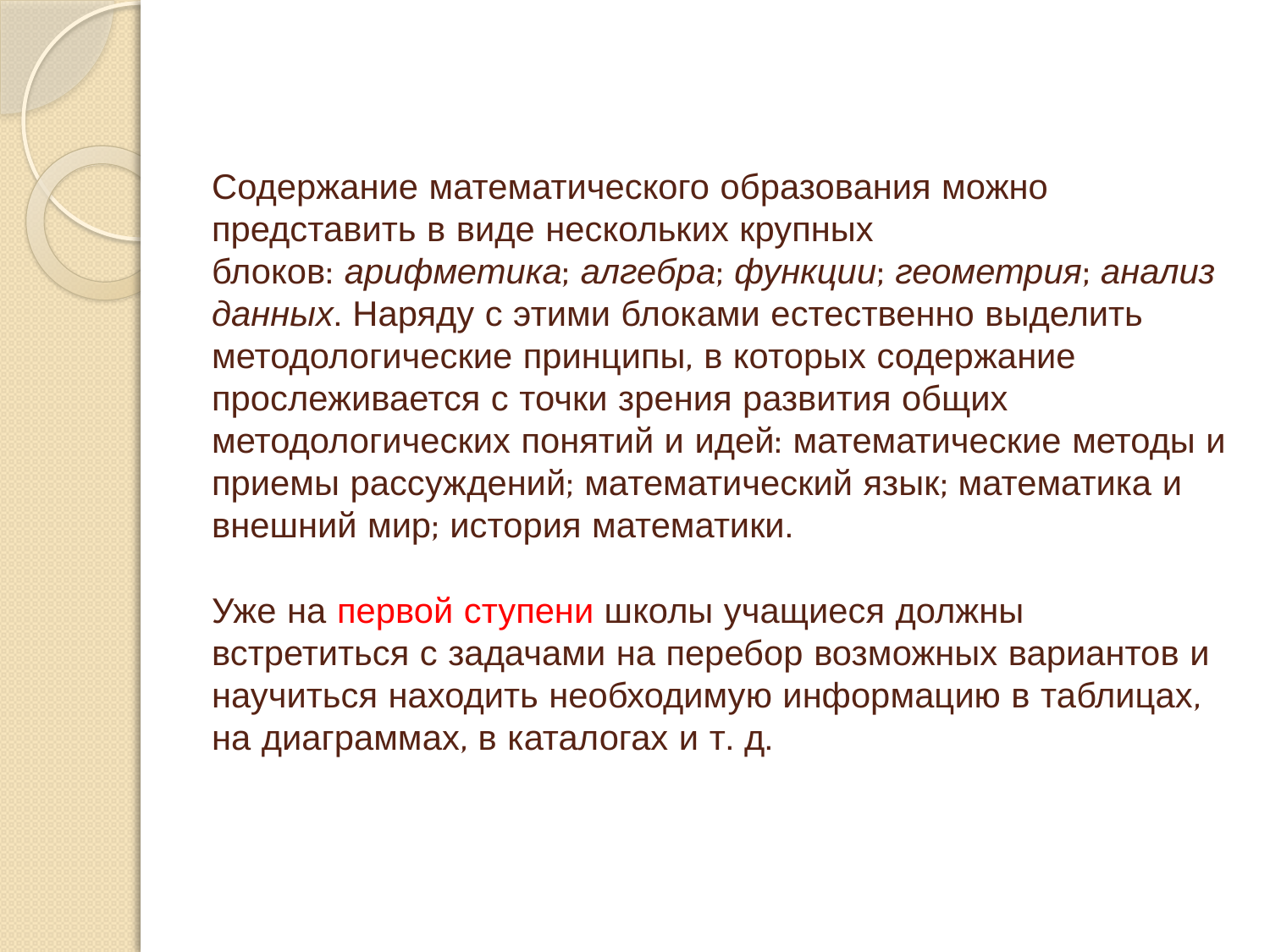

# Содержание математического образования можно представить в виде нескольких крупных блоков: арифметика; алгебра; функции; геометрия; анализ данных. Наряду с этими блоками естественно выделить методологические принципы, в которых содержание прослеживается с точки зрения развития общих методологических понятий и идей: математические методы и приемы рассуждений; математический язык; математика и внешний мир; история математики. Уже на первой ступени школы учащиеся должны встретиться с задачами на перебор возможных вариантов и научиться находить необходимую информацию в таблицах, на диаграммах, в каталогах и т. д.